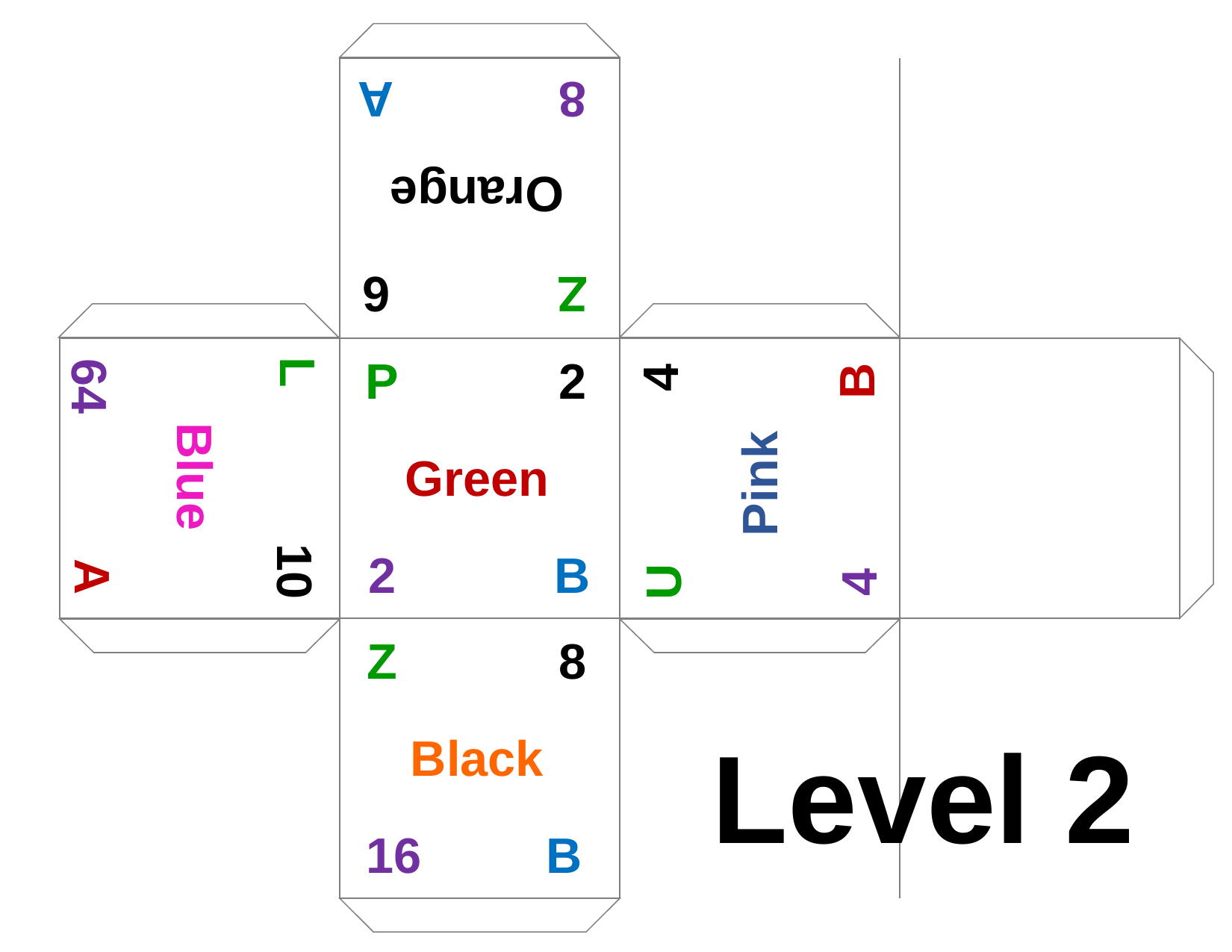

|  |  |  |  |
| --- | --- | --- | --- |
|  |  |  |  |
|  |  |  |  |
A
8
Orange
6
Z

L
4
P
2
B
64
Green
Blue
Pink

10
2
B
A
U
4

Z
8
Level 2
Black
16
B